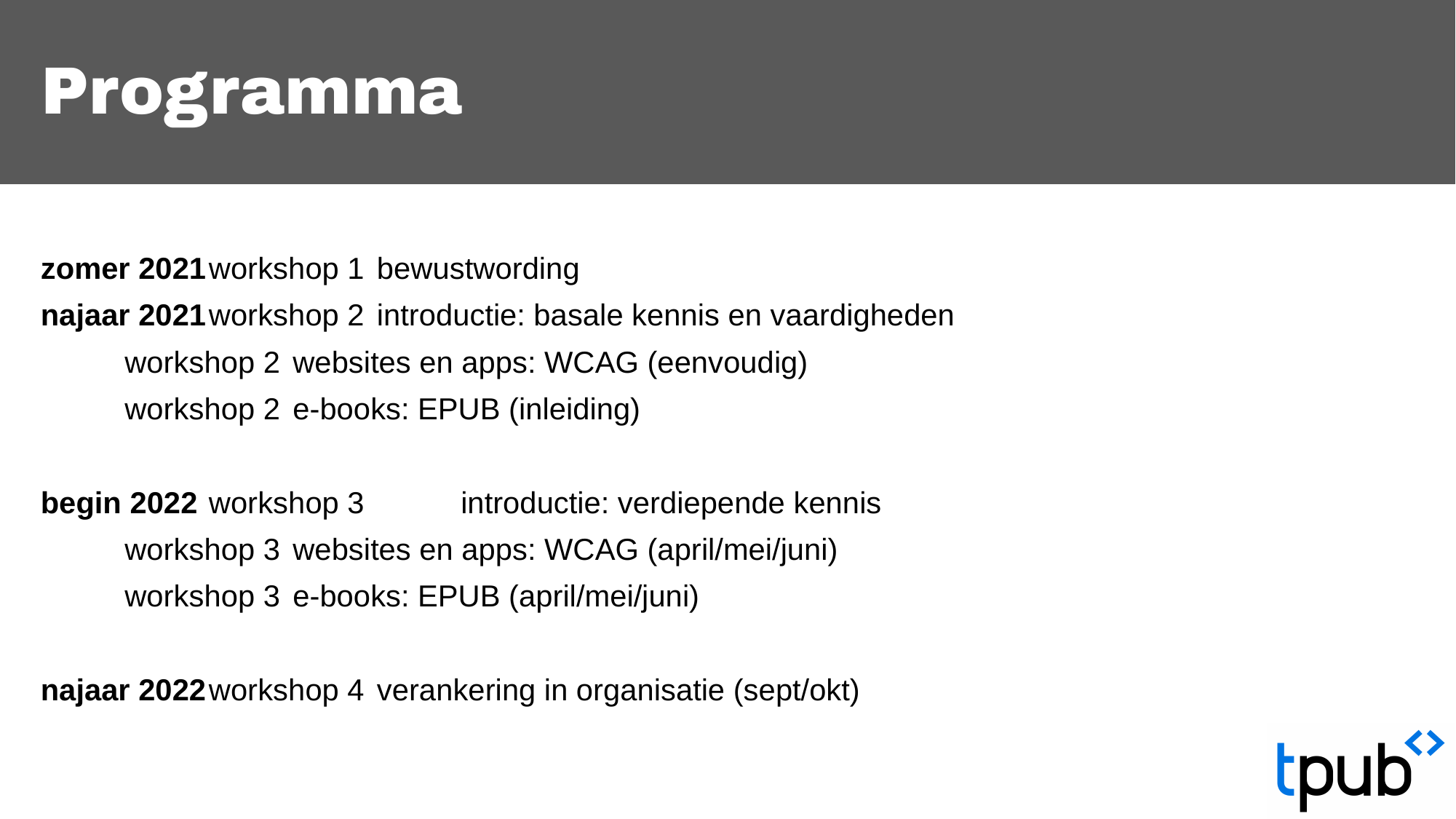

# Programma

zomer 2021		workshop 1 		bewustwording
najaar 2021		workshop 2		introductie: basale kennis en vaardigheden
			workshop 2 		websites en apps: WCAG (eenvoudig)
			workshop 2		e-books: EPUB (inleiding)

begin 2022		workshop 3	 	introductie: verdiepende kennis
			workshop 3 		websites en apps: WCAG (april/mei/juni)
			workshop 3		e-books: EPUB (april/mei/juni)

najaar 2022		workshop 4 		verankering in organisatie (sept/okt)